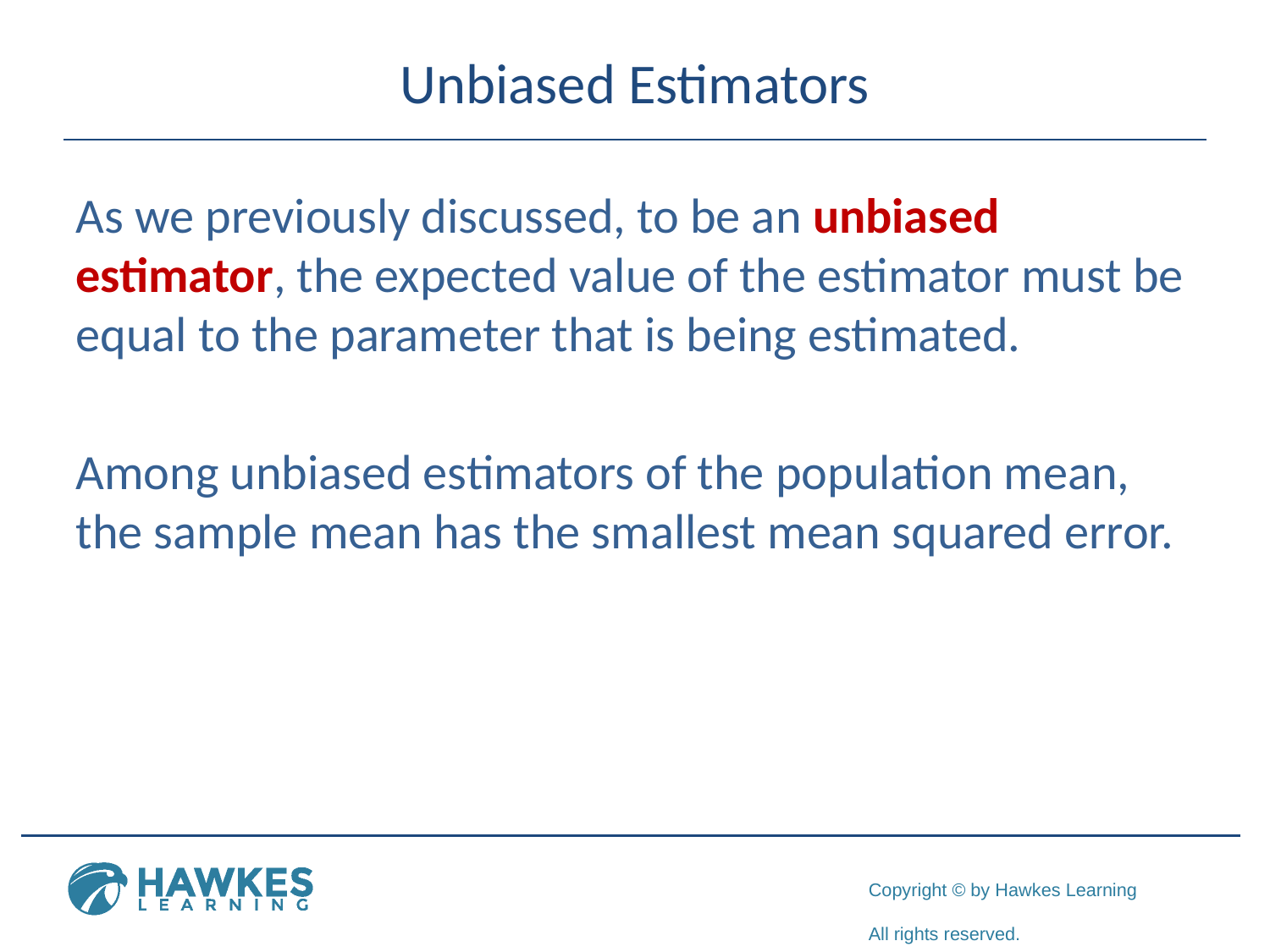

# Unbiased Estimators
As we previously discussed, to be an unbiased estimator, the expected value of the estimator must be equal to the parameter that is being estimated.

Among unbiased estimators of the population mean, the sample mean has the smallest mean squared error.